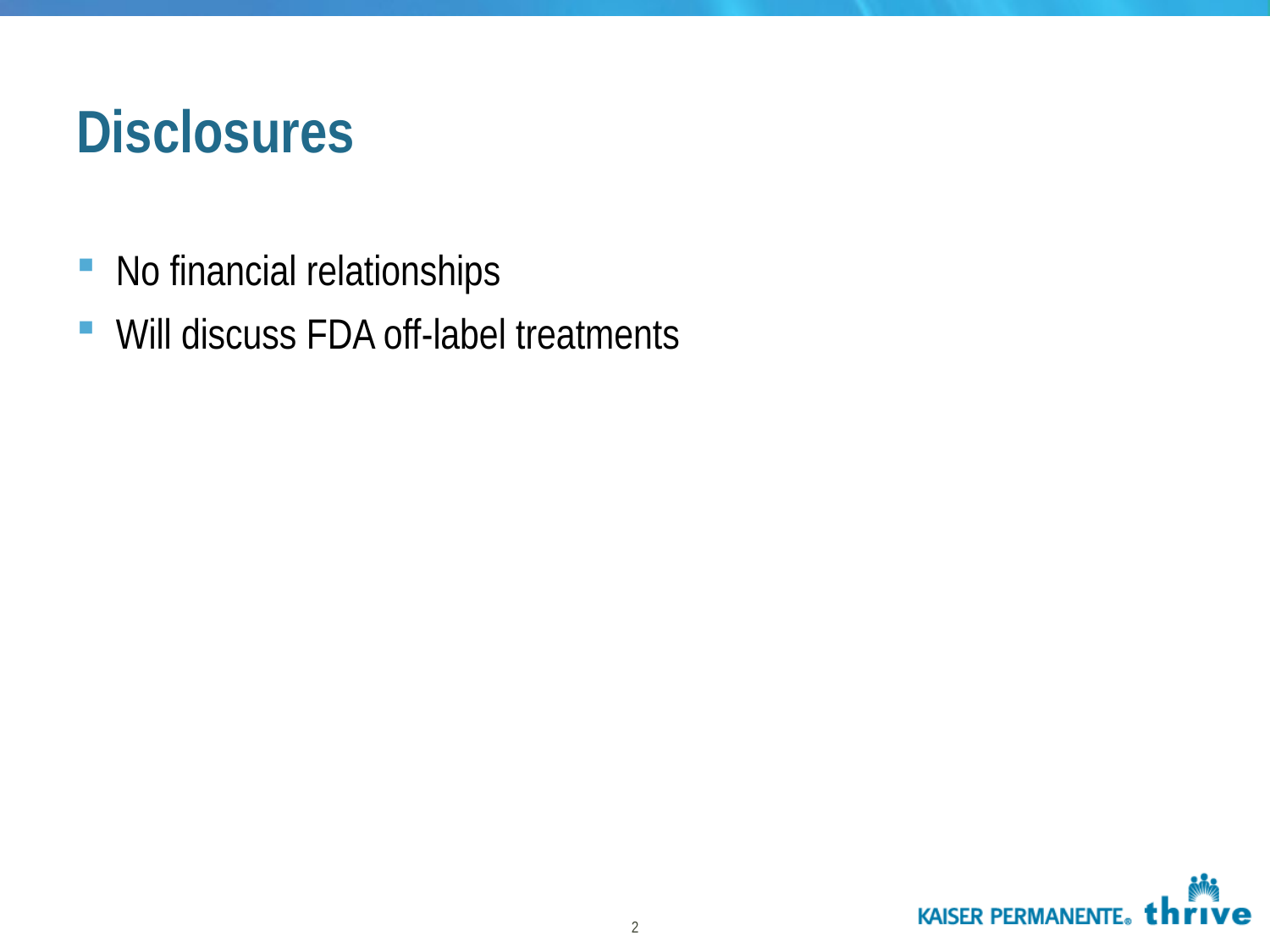

# Disclosures
No financial relationships
Will discuss FDA off-label treatments
2